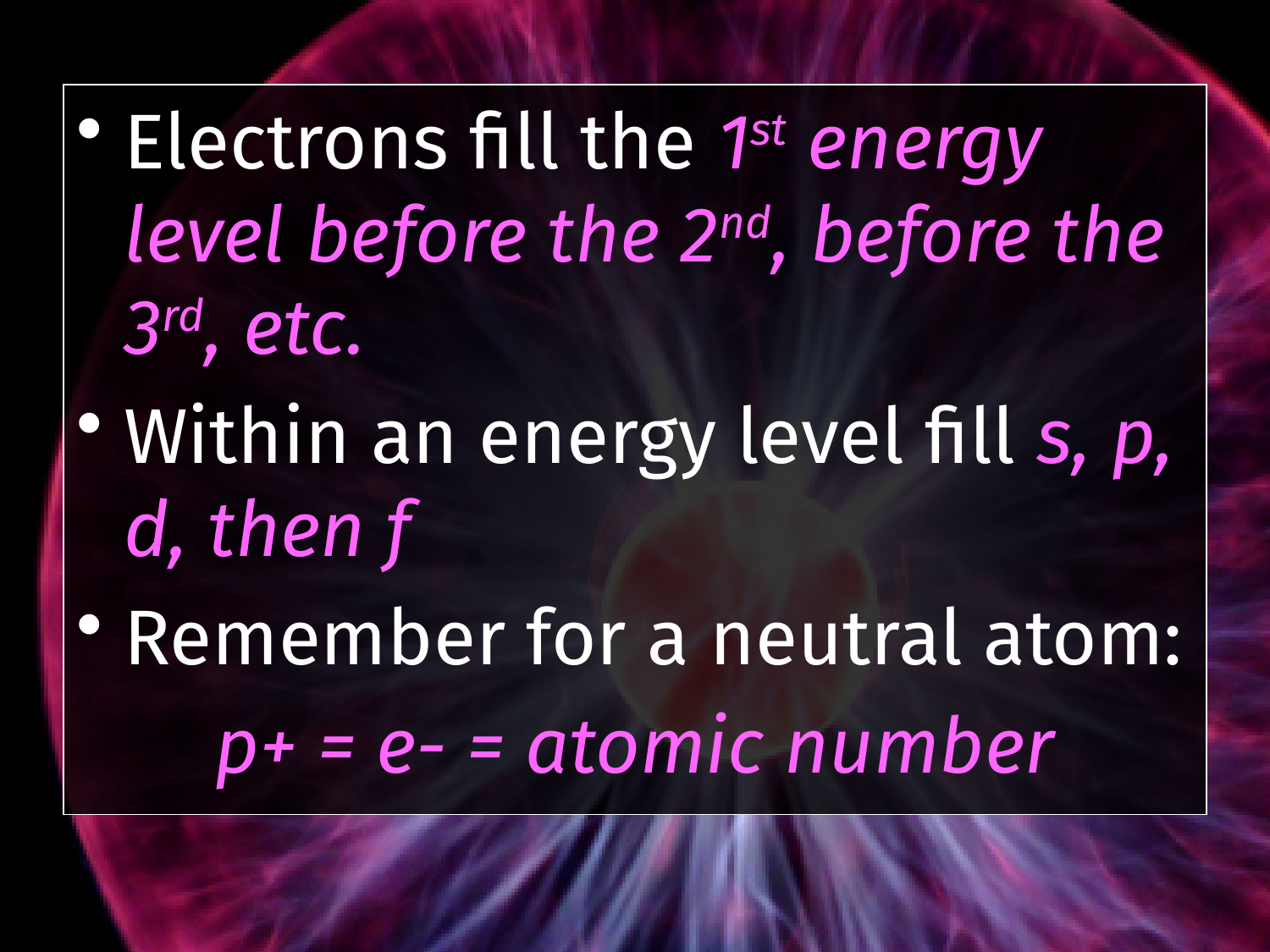

Electrons fill the 1st energy level before the 2nd, before the 3rd, etc.
Within an energy level fill s, p, d, then f
Remember for a neutral atom:
p+ = e- = atomic number